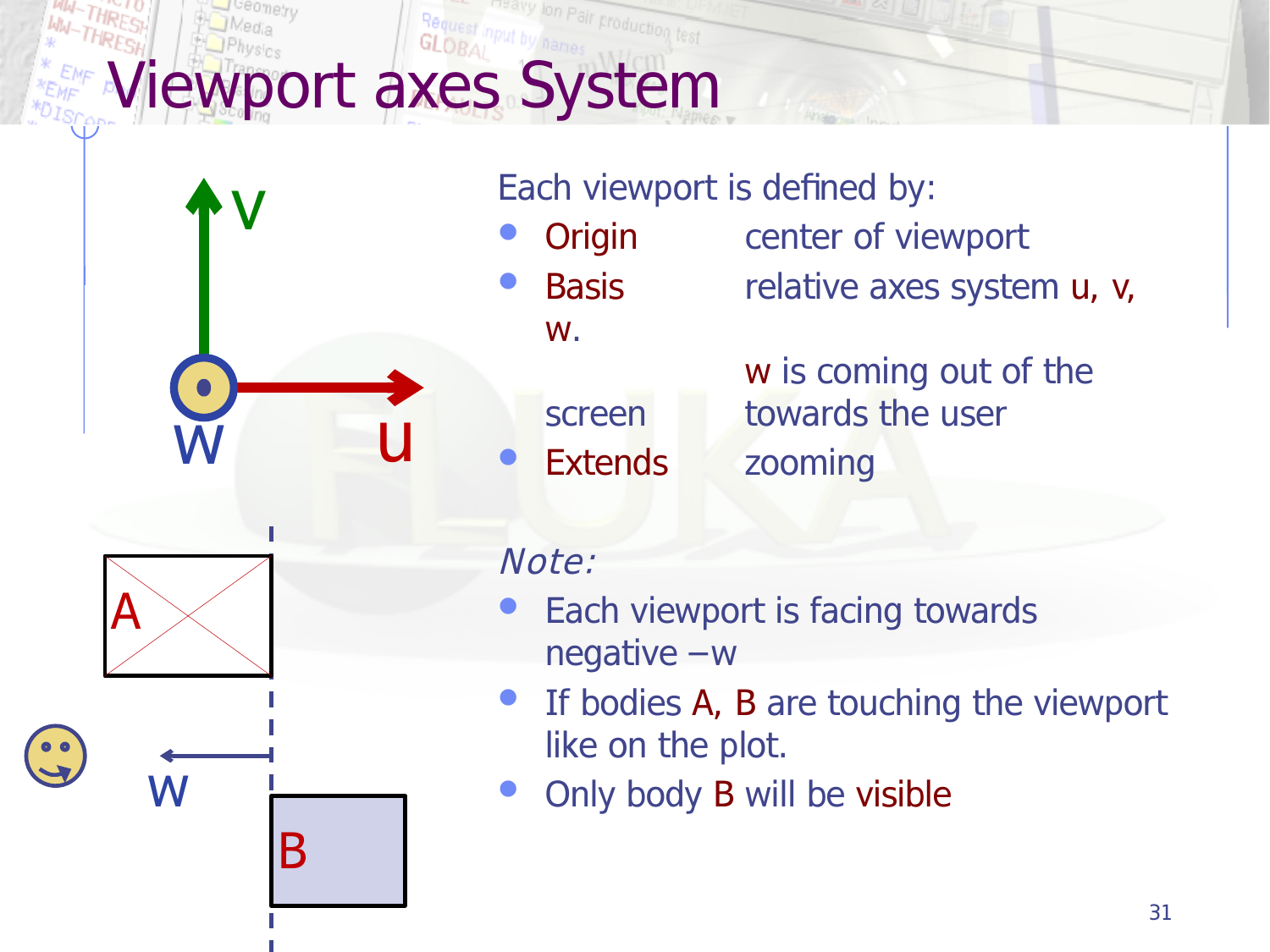

# Viewport axes System
v
Each viewport is defined by:
Origin	center of viewport
Basis	relative axes system u, v, w.
	w is coming out of the screen 	towards the user
Extends	zooming

Note:
Each viewport is facing towards
negative –w
If bodies A, B are touching the viewport like on the plot.
Only body B will be visible

u
w

A

w

B
31